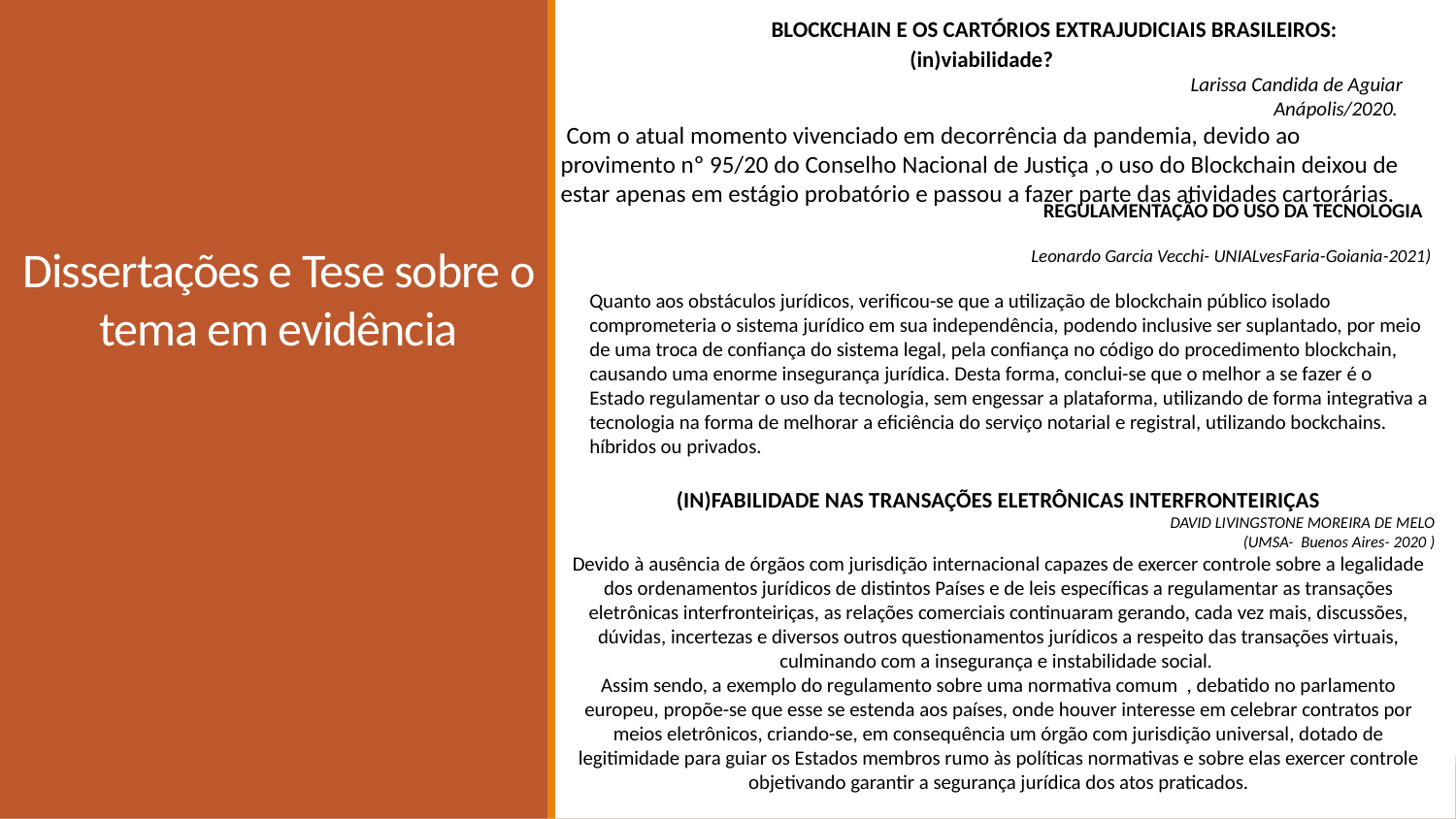

BLOCKCHAIN E OS CARTÓRIOS EXTRAJUDICIAIS BRASILEIROS:(in)viabilidade?
Larissa Candida de Aguiar
Anápolis/2020.
 Com o atual momento vivenciado em decorrência da pandemia, devido ao provimento nº 95/20 do Conselho Nacional de Justiça ,o uso do Blockchain deixou de estar apenas em estágio probatório e passou a fazer parte das atividades cartorárias.
REGULAMENTAÇÃO DO USO DA TECNOLOGIA

Leonardo Garcia Vecchi- UNIALvesFaria-Goiania-2021)

Quanto aos obstáculos jurídicos, verificou-se que a utilização de blockchain público isolado comprometeria o sistema jurídico em sua independência, podendo inclusive ser suplantado, por meio de uma troca de confiança do sistema legal, pela confiança no código do procedimento blockchain, causando uma enorme insegurança jurídica. Desta forma, conclui-se que o melhor a se fazer é o Estado regulamentar o uso da tecnologia, sem engessar a plataforma, utilizando de forma integrativa a tecnologia na forma de melhorar a eficiência do serviço notarial e registral, utilizando bockchains. híbridos ou privados.

Dissertações e Tese sobre o tema em evidência

(IN)FABILIDADE NAS TRANSAÇÕES ELETRÔNICAS INTERFRONTEIRIÇAS
DAVID LIVINGSTONE MOREIRA DE MELO
(UMSA-  Buenos Aires- 2020 )
Devido à ausência de órgãos com jurisdição internacional capazes de exercer controle sobre a legalidade dos ordenamentos jurídicos de distintos Países e de leis específicas a regulamentar as transações eletrônicas interfronteiriças, as relações comerciais continuaram gerando, cada vez mais, discussões, dúvidas, incertezas e diversos outros questionamentos jurídicos a respeito das transações virtuais, culminando com a insegurança e instabilidade social.
Assim sendo, a exemplo do regulamento sobre uma normativa comum  , debatido no parlamento europeu, propõe-se que esse se estenda aos países, onde houver interesse em celebrar contratos por meios eletrônicos, criando-se, em consequência um órgão com jurisdição universal, dotado de legitimidade para guiar os Estados membros rumo às políticas normativas e sobre elas exercer controle objetivando garantir a segurança jurídica dos atos praticados.